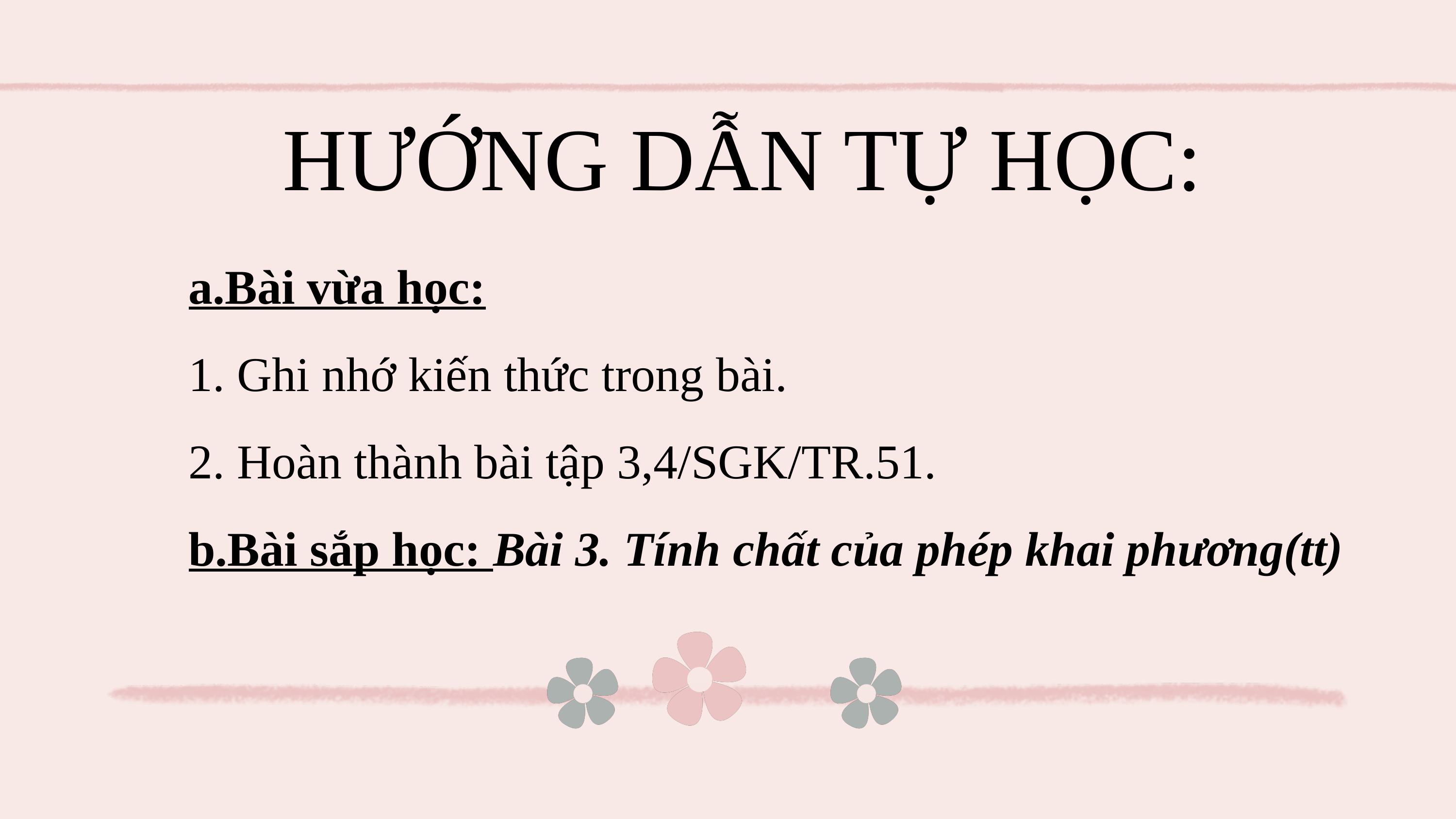

HƯỚNG DẪN TỰ HỌC:

a.Bài vừa học:
1. Ghi nhớ kiến thức trong bài.
2. Hoàn thành bài tập 3,4/SGK/TR.51.
b.Bài sắp học: Bài 3. Tính chất của phép khai phương(tt)